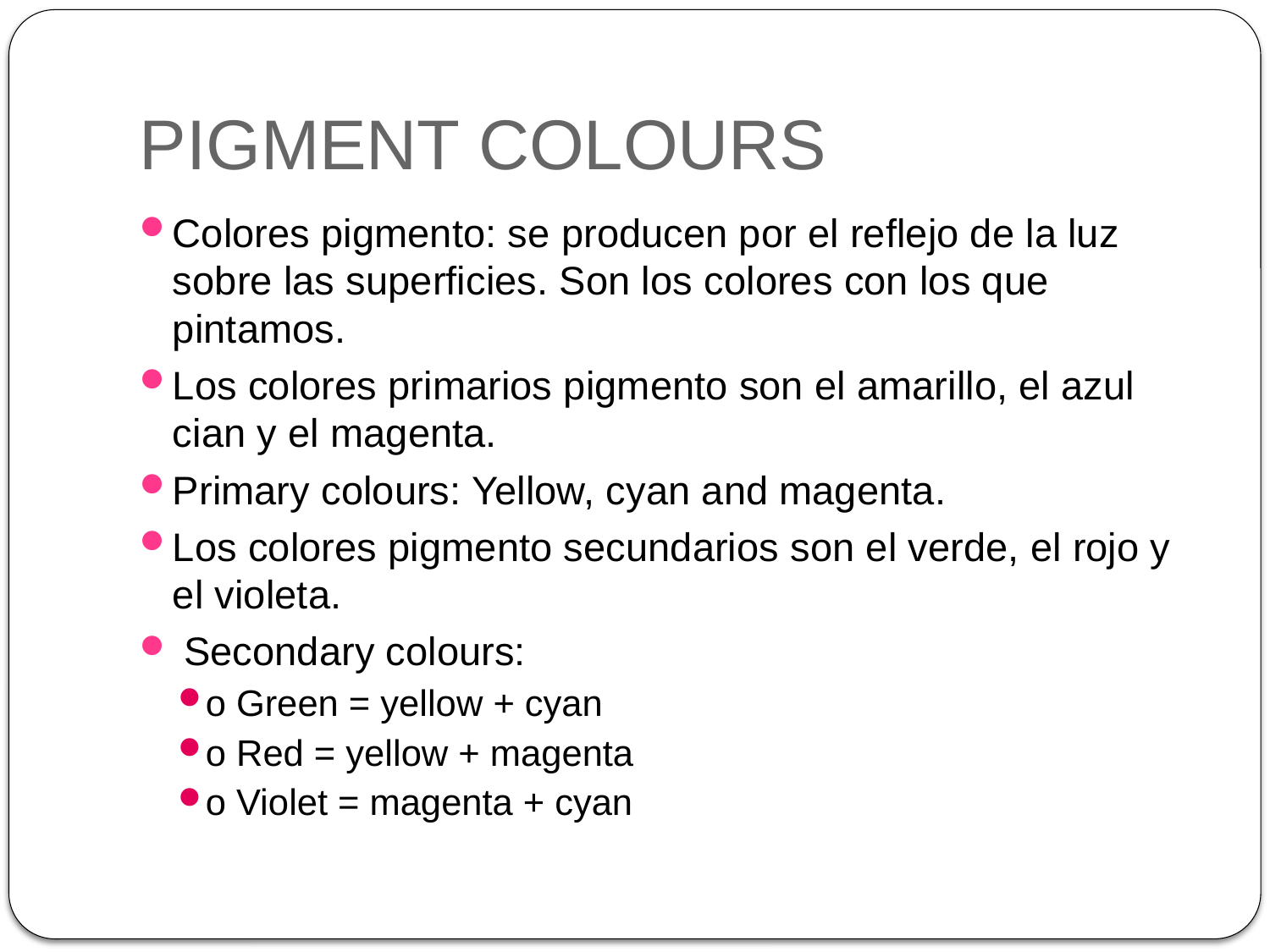

# PIGMENT COLOURS
Colores pigmento: se producen por el reflejo de la luz sobre las superficies. Son los colores con los que pintamos.
Los colores primarios pigmento son el amarillo, el azul cian y el magenta.
Primary colours: Yellow, cyan and magenta.
Los colores pigmento secundarios son el verde, el rojo y el violeta.
 Secondary colours:
o Green = yellow + cyan
o Red = yellow + magenta
o Violet = magenta + cyan